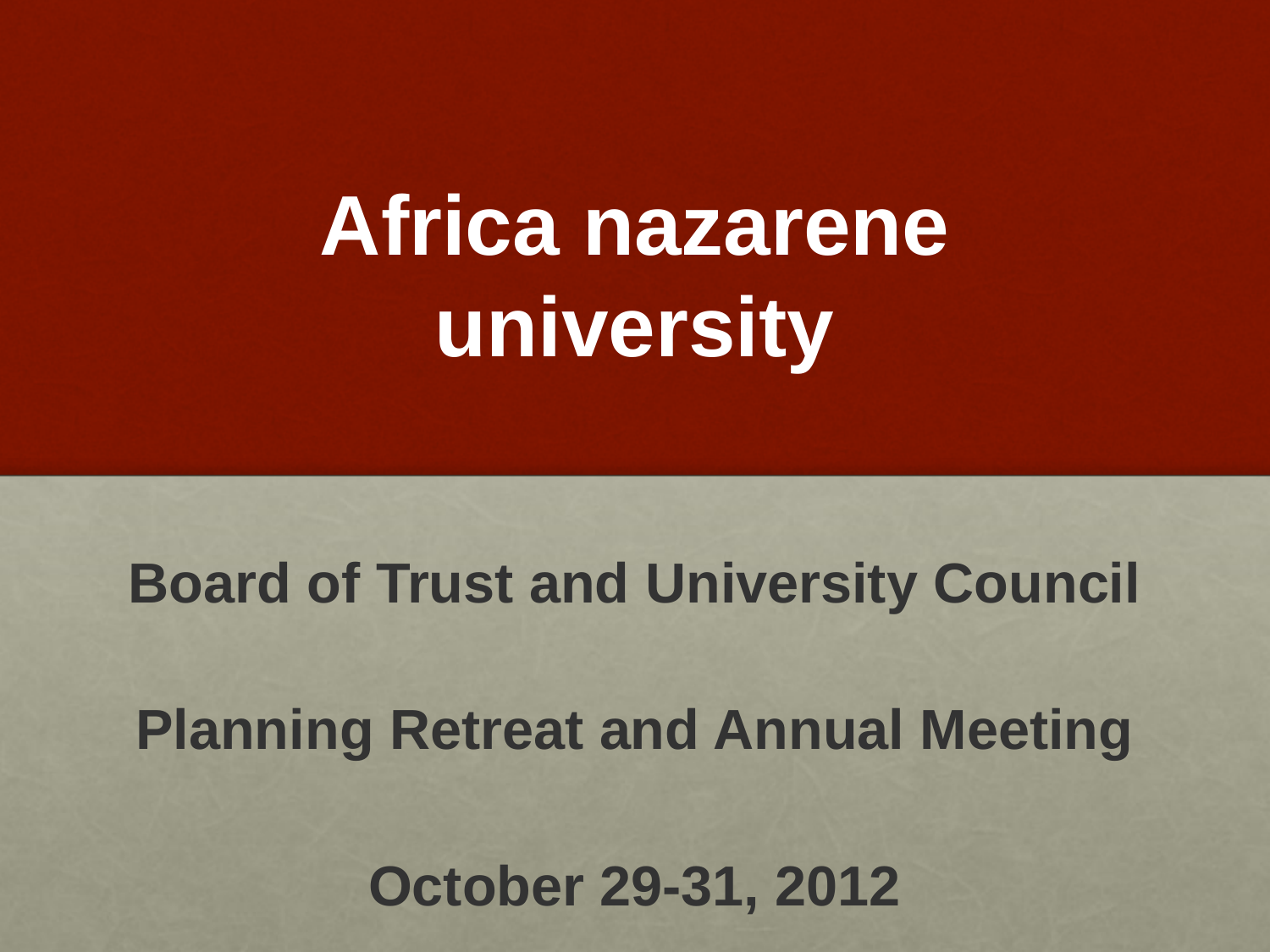

# Africa nazarene university

Board of Trust and University Council
Planning Retreat and Annual Meeting

October 29-31, 2012